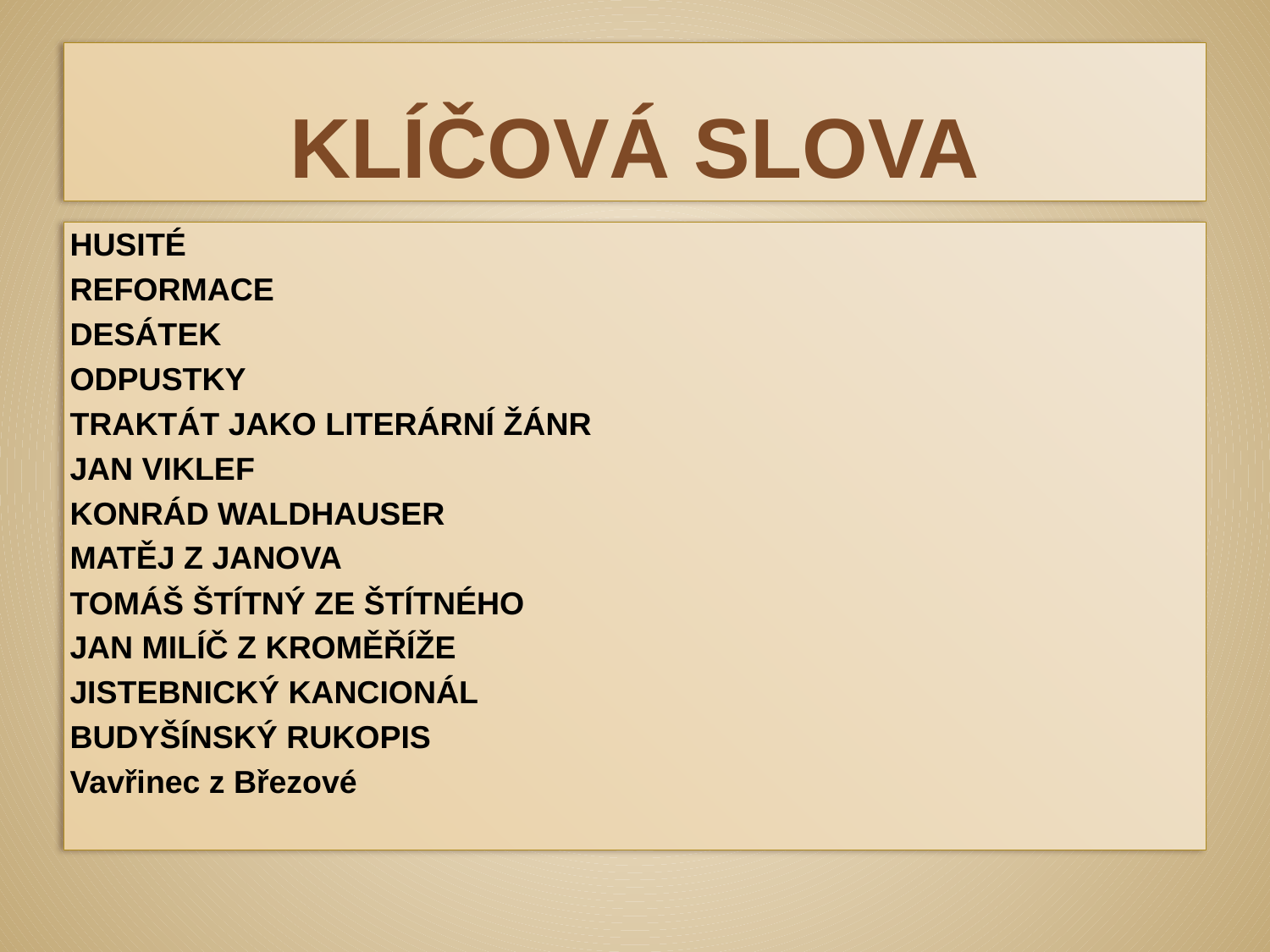

KLÍČOVÁ SLOVA
HUSITÉ
REFORMACE
DESÁTEK
ODPUSTKY
TRAKTÁT JAKO LITERÁRNÍ ŽÁNR
JAN VIKLEF
KONRÁD WALDHAUSER
MATĚJ Z JANOVA
TOMÁŠ ŠTÍTNÝ ZE ŠTÍTNÉHO
JAN MILÍČ Z KROMĚŘÍŽE
JISTEBNICKÝ KANCIONÁL
BUDYŠÍNSKÝ RUKOPIS
Vavřinec z Březové